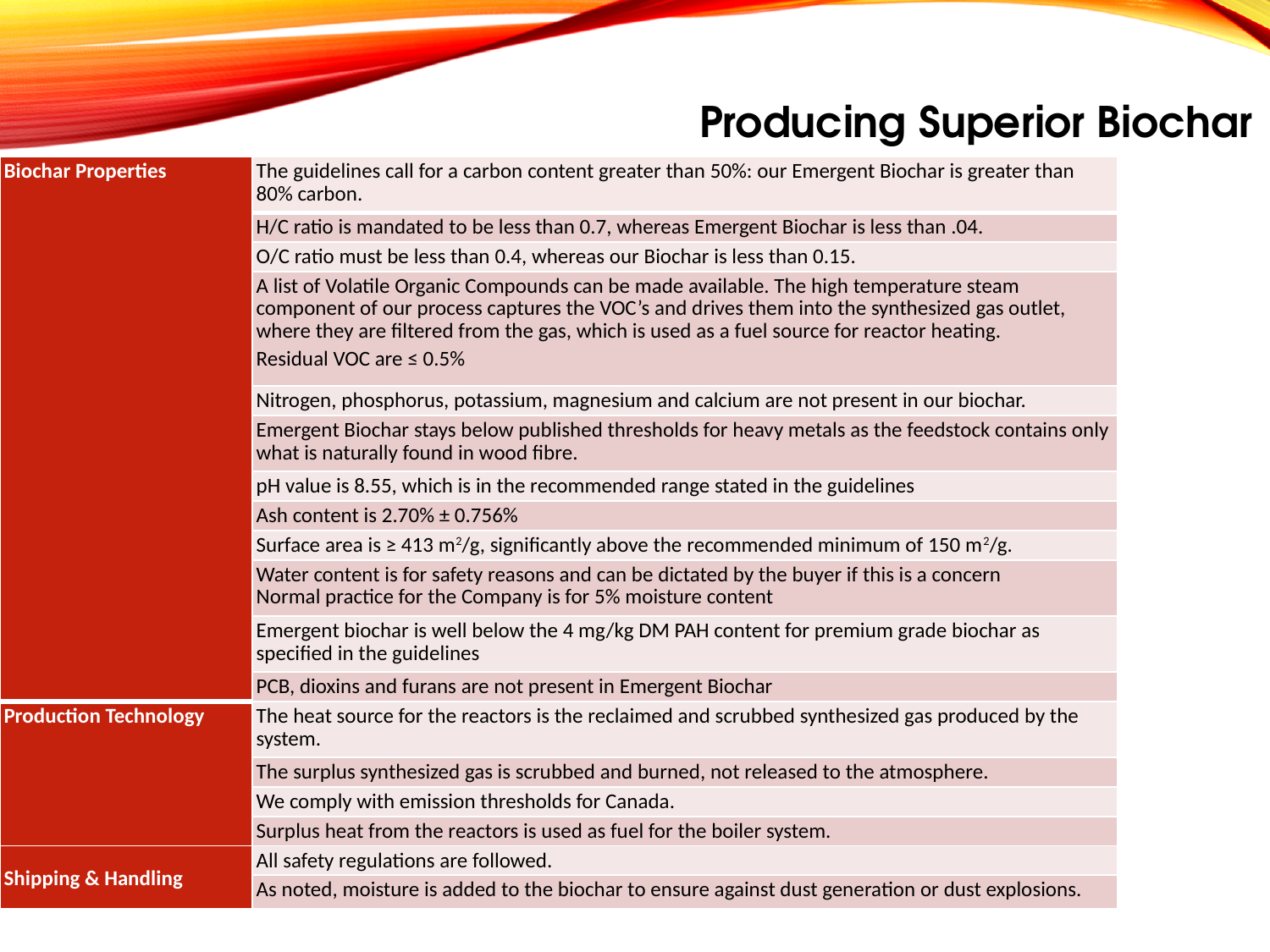

Producing Superior Biochar
| Biochar Properties | The guidelines call for a carbon content greater than 50%: our Emergent Biochar is greater than 80% carbon. |
| --- | --- |
|  | H/C ratio is mandated to be less than 0.7, whereas Emergent Biochar is less than .04. |
|  | O/C ratio must be less than 0.4, whereas our Biochar is less than 0.15. |
|  | A list of Volatile Organic Compounds can be made available. The high temperature steam component of our process captures the VOC’s and drives them into the synthesized gas outlet, where they are filtered from the gas, which is used as a fuel source for reactor heating. Residual VOC are ≤ 0.5% |
|  | Nitrogen, phosphorus, potassium, magnesium and calcium are not present in our biochar. |
|  | Emergent Biochar stays below published thresholds for heavy metals as the feedstock contains only what is naturally found in wood fibre. |
|  | pH value is 8.55, which is in the recommended range stated in the guidelines |
|  | Ash content is 2.70% ± 0.756% |
|  | Surface area is ≥ 413 m2/g, significantly above the recommended minimum of 150 m2/g. |
|  | Water content is for safety reasons and can be dictated by the buyer if this is a concern Normal practice for the Company is for 5% moisture content |
|  | Emergent biochar is well below the 4 mg/kg DM PAH content for premium grade biochar as specified in the guidelines |
|  | PCB, dioxins and furans are not present in Emergent Biochar |
| Production Technology | The heat source for the reactors is the reclaimed and scrubbed synthesized gas produced by the system. |
|  | The surplus synthesized gas is scrubbed and burned, not released to the atmosphere. |
|  | We comply with emission thresholds for Canada. |
|  | Surplus heat from the reactors is used as fuel for the boiler system. |
| Shipping & Handling | All safety regulations are followed. |
|  | As noted, moisture is added to the biochar to ensure against dust generation or dust explosions. |